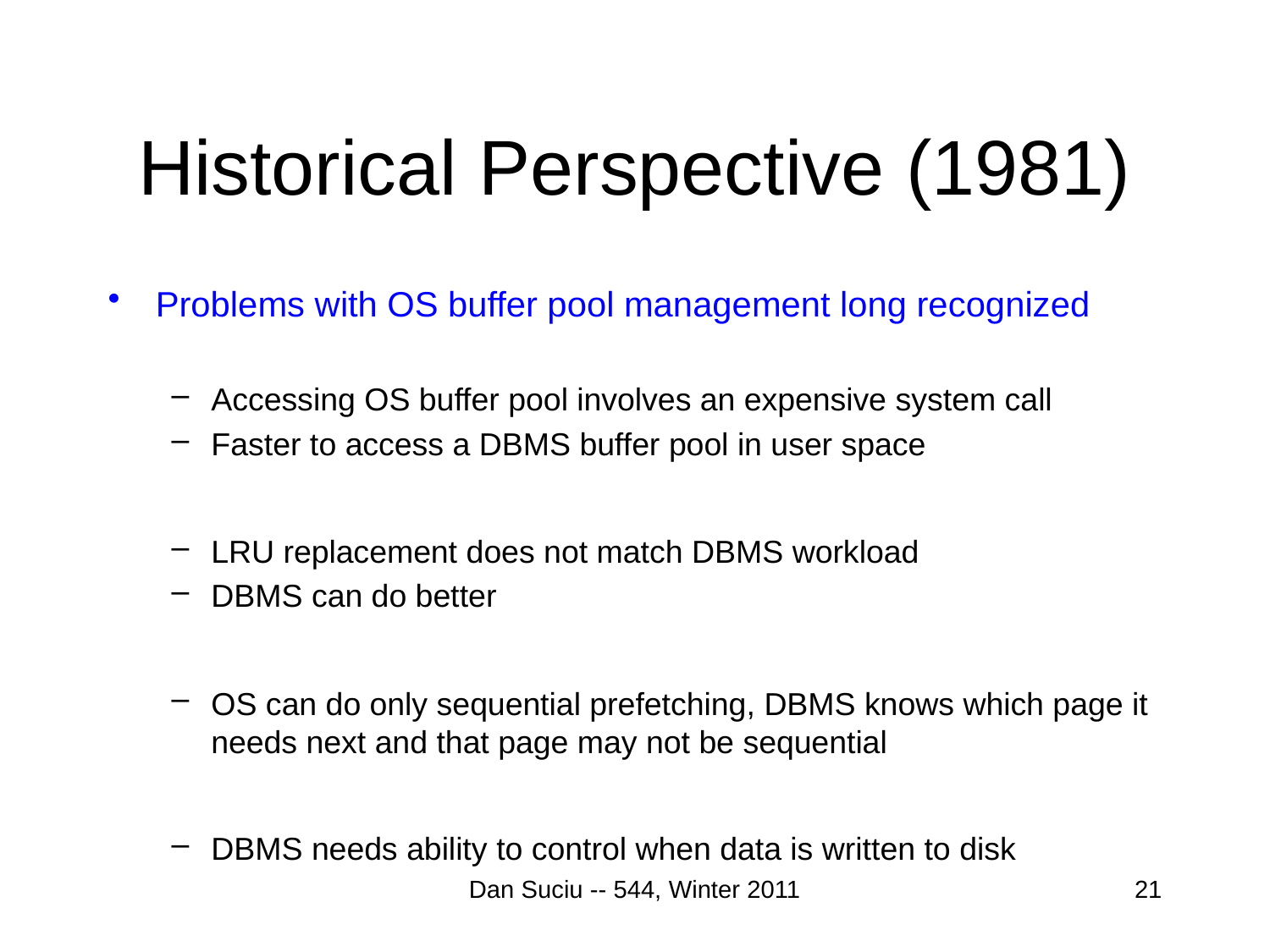

# Historical Perspective (1981)
Problems with OS buffer pool management long recognized

Accessing OS buffer pool involves an expensive system call
Faster to access a DBMS buffer pool in user space

LRU replacement does not match DBMS workload
DBMS can do better

OS can do only sequential prefetching, DBMS knows which page it needs next and that page may not be sequential

DBMS needs ability to control when data is written to disk
Dan Suciu -- 544, Winter 2011
21